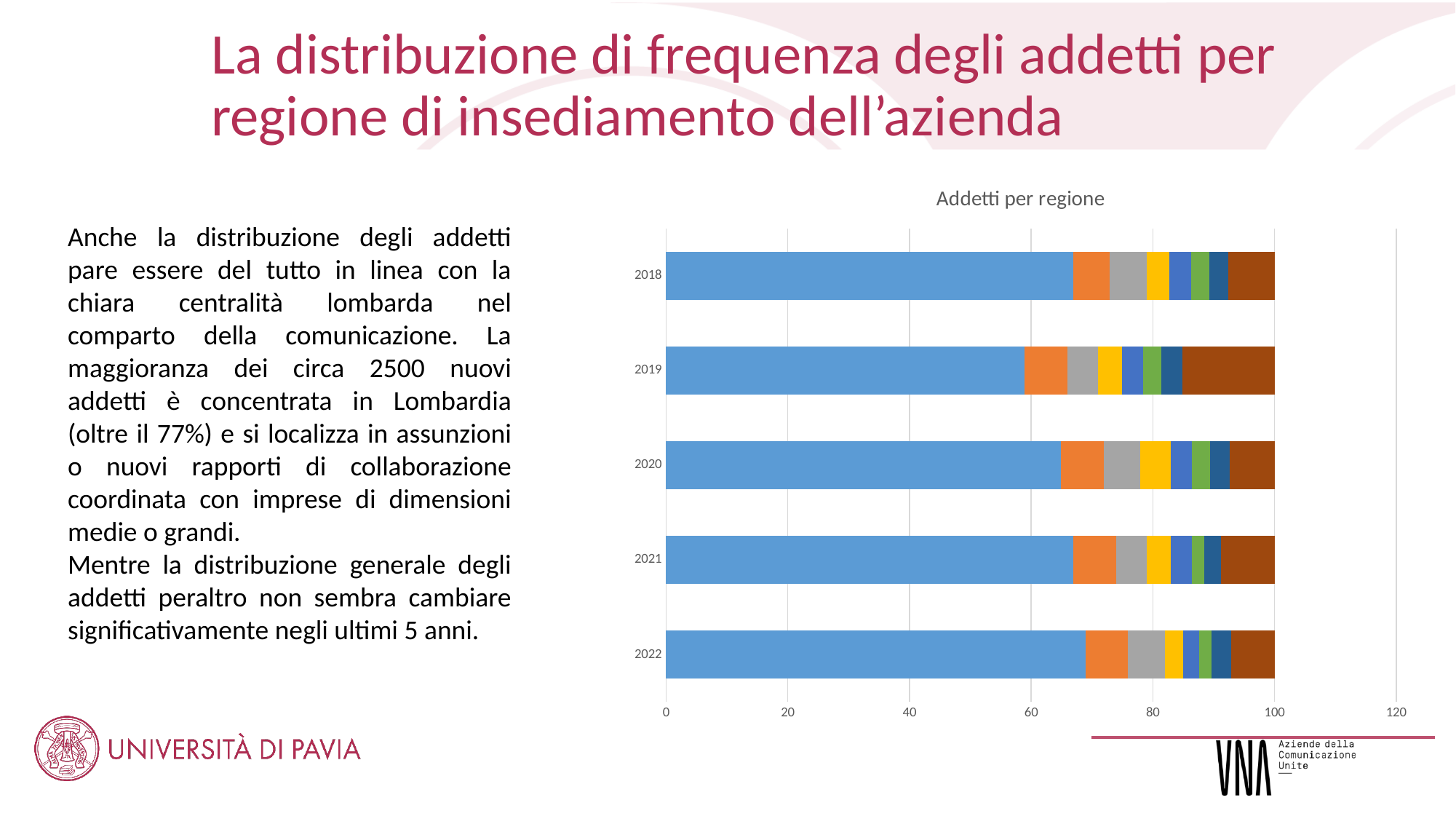

# La distribuzione di frequenza degli addetti per regione di insediamento dell’azienda

### Chart: Addetti per regione

| Category | Lombardia | Lazio | Piemonte | Veneto | Campania | Toscana | Puglia | Altre |
|---|---|---|---|---|---|---|---|---|
| 2022 | 69.0 | 7.0 | 6.0 | 3.0 | 2.7 | 2.0 | 3.2 | 7.1 |
| 2021 | 67.0 | 7.0 | 5.0 | 4.0 | 3.5 | 2.0 | 2.7 | 8.799999999999997 |
| 2020 | 65.0 | 7.0 | 6.0 | 5.0 | 3.5 | 3.0 | 3.2 | 7.299999999999997 |
| 2019 | 59.0 | 7.0 | 5.0 | 4.0 | 3.5 | 3.0 | 3.4 | 15.099999999999994 |
| 2018 | 67.0 | 6.0 | 6.0 | 3.8 | 3.5 | 3.0 | 3.2 | 7.5 |
Anche la distribuzione degli addetti pare essere del tutto in linea con la chiara centralità lombarda nel comparto della comunicazione. La maggioranza dei circa 2500 nuovi addetti è concentrata in Lombardia (oltre il 77%) e si localizza in assunzioni o nuovi rapporti di collaborazione coordinata con imprese di dimensioni medie o grandi.
Mentre la distribuzione generale degli addetti peraltro non sembra cambiare significativamente negli ultimi 5 anni.